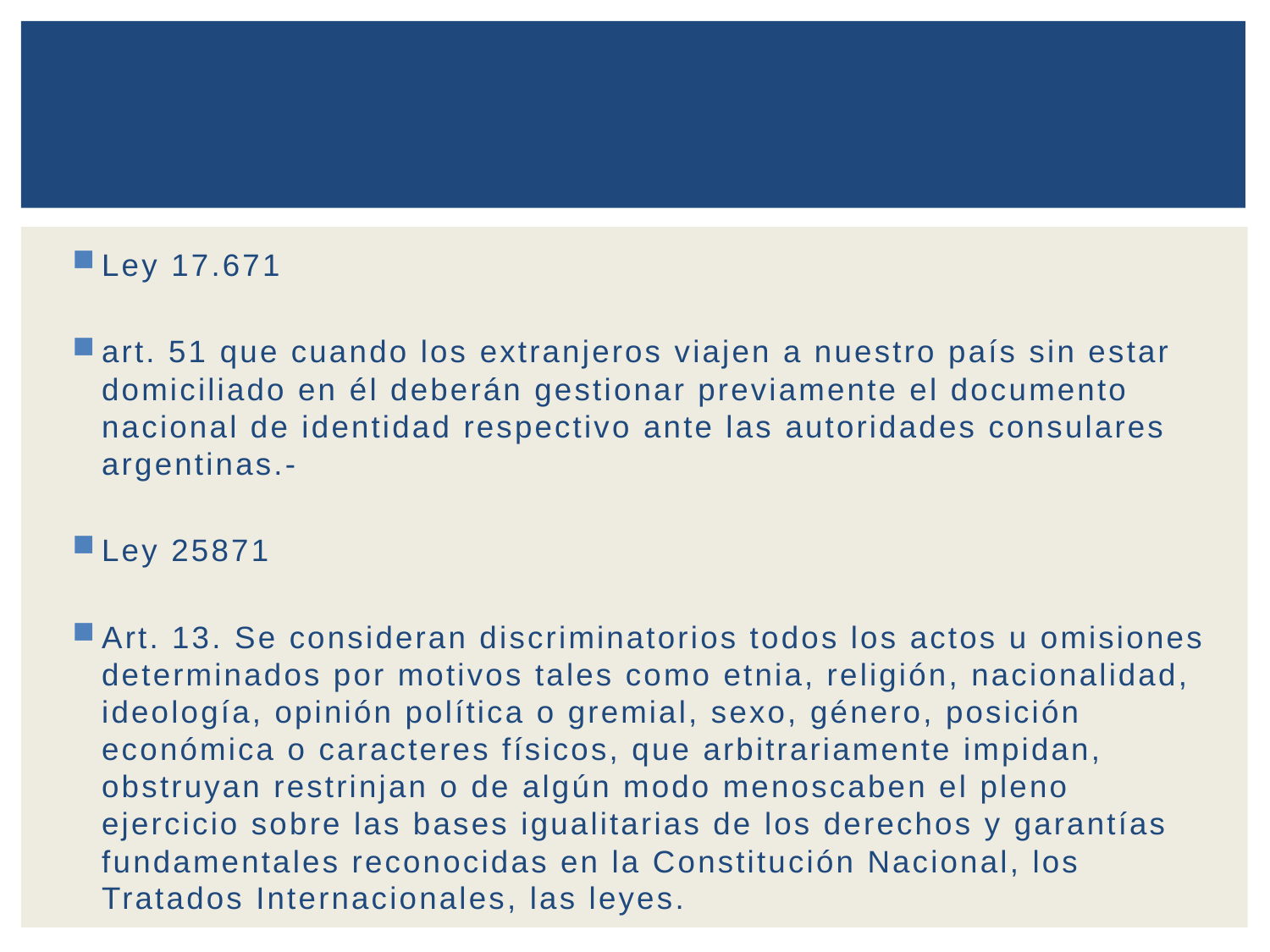

Ley 17.671

art. 51 que cuando los extranjeros viajen a nuestro país sin estar domiciliado en él deberán gestionar previamente el documento nacional de identidad respectivo ante las autoridades consulares argentinas.-

Ley 25871

Art. 13. Se consideran discriminatorios todos los actos u omisiones determinados por motivos tales como etnia, religión, nacionalidad, ideología, opinión política o gremial, sexo, género, posición económica o caracteres físicos, que arbitrariamente impidan, obstruyan restrinjan o de algún modo menoscaben el pleno ejercicio sobre las bases igualitarias de los derechos y garantías fundamentales reconocidas en la Constitución Nacional, los Tratados Internacionales, las leyes.